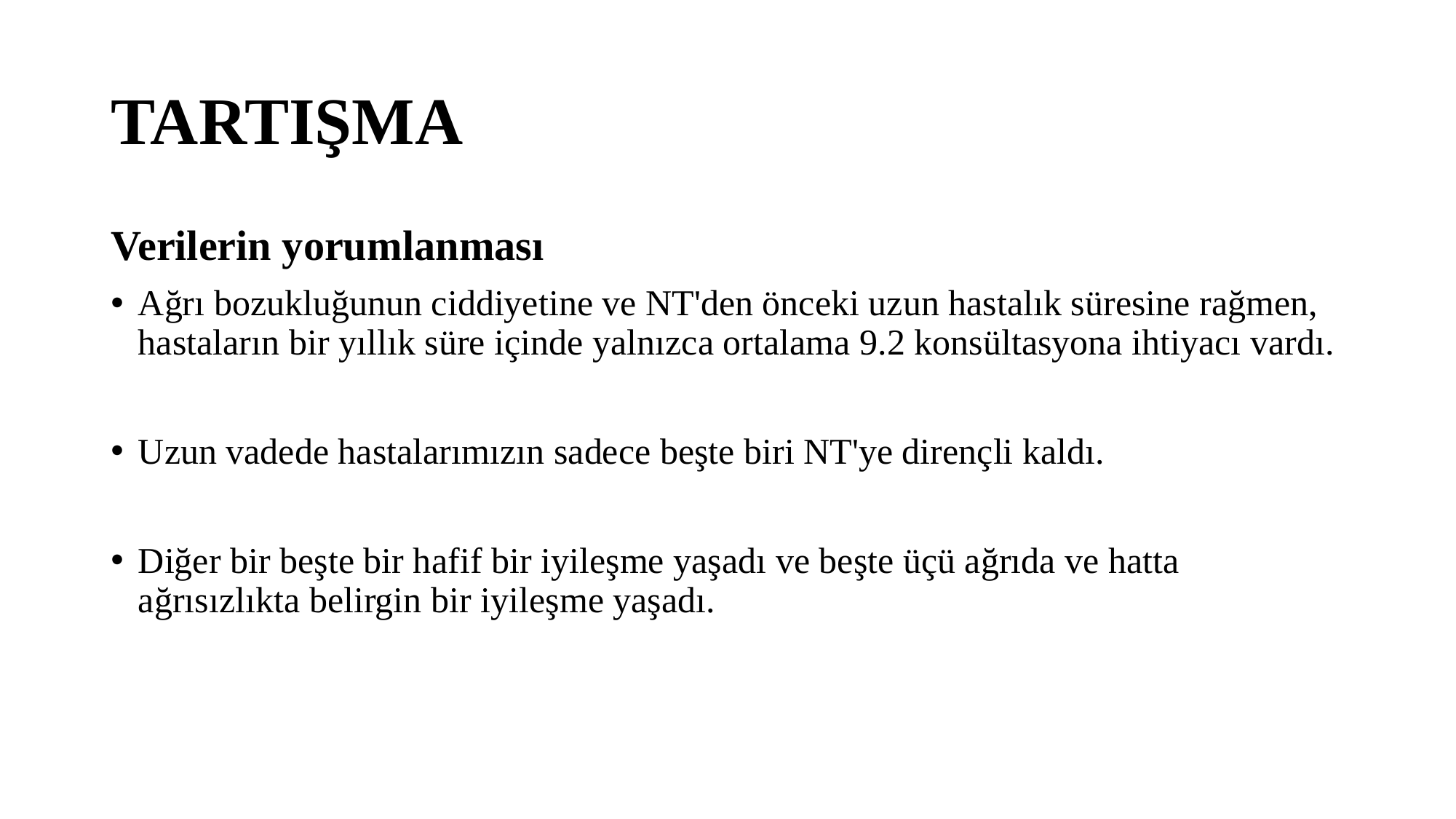

# TARTIŞMA
Verilerin yorumlanması
Ağrı bozukluğunun ciddiyetine ve NT'den önceki uzun hastalık süresine rağmen, hastaların bir yıllık süre içinde yalnızca ortalama 9.2 konsültasyona ihtiyacı vardı.

Uzun vadede hastalarımızın sadece beşte biri NT'ye dirençli kaldı.

Diğer bir beşte bir hafif bir iyileşme yaşadı ve beşte üçü ağrıda ve hatta ağrısızlıkta belirgin bir iyileşme yaşadı.